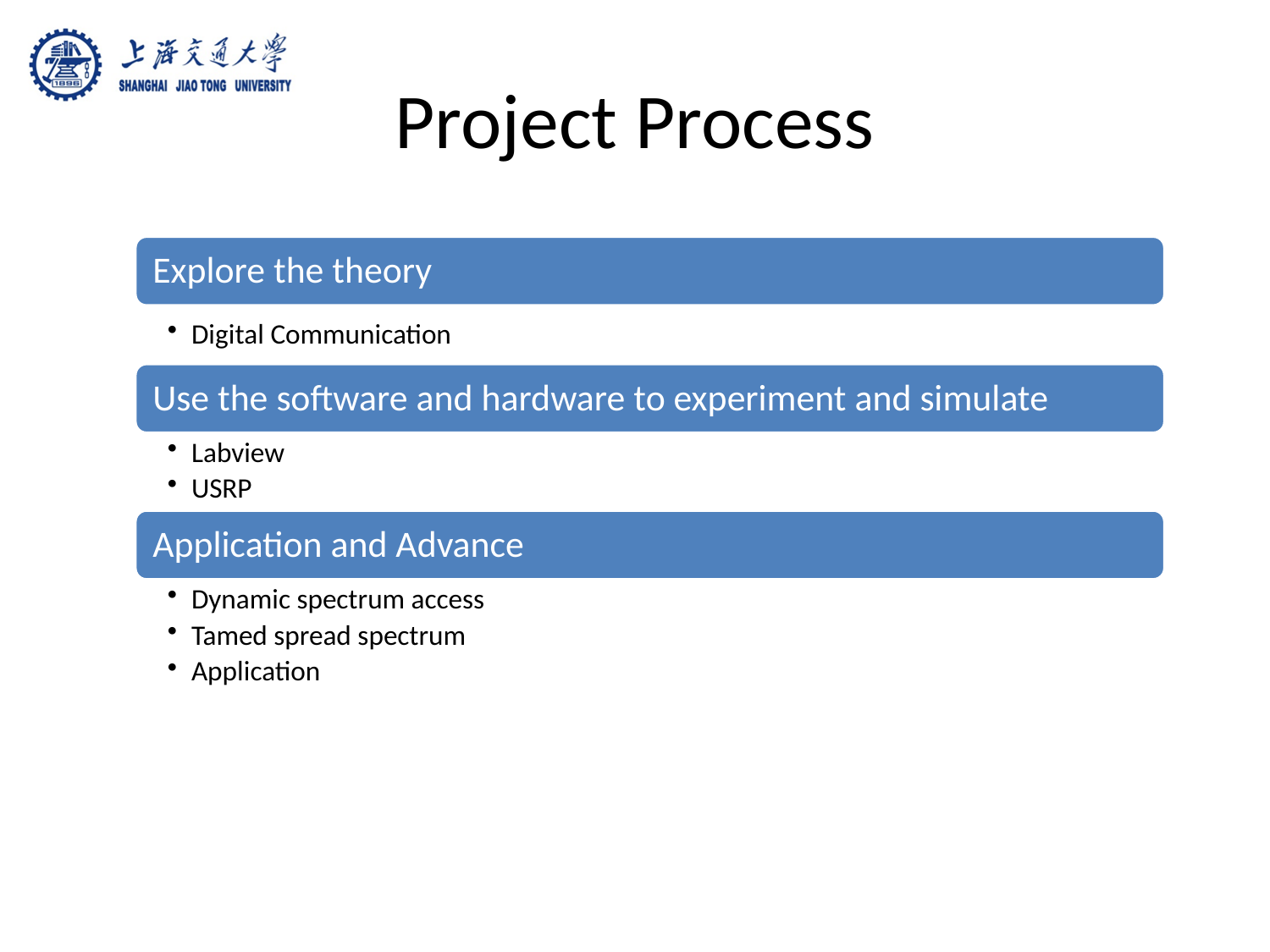

# Project Process
Explore the theory
Digital Communication
Use the software and hardware to experiment and simulate
Labview
USRP
Application and Advance
Dynamic spectrum access
Tamed spread spectrum
Application